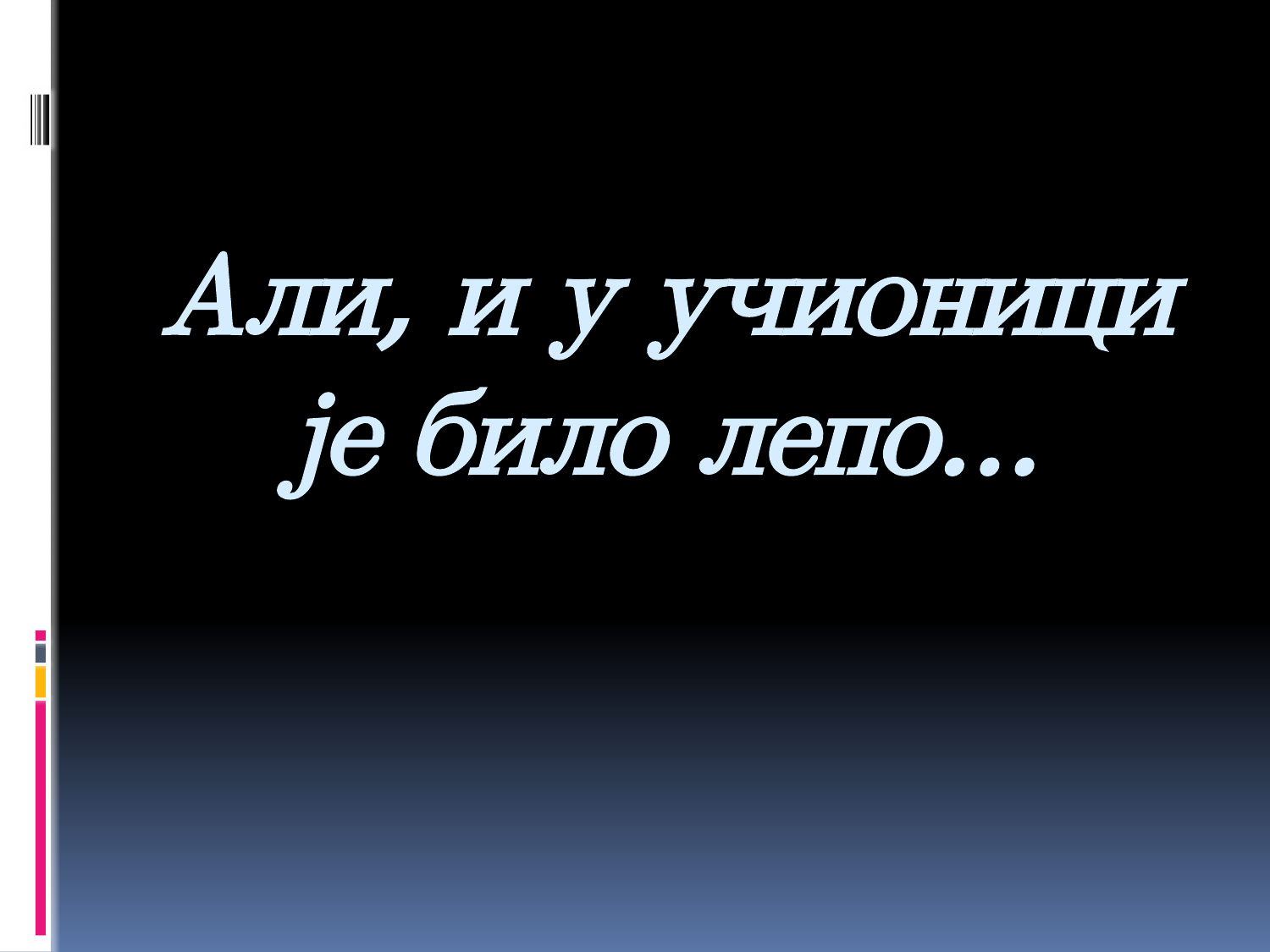

# Али, и у учионици је било лепо...